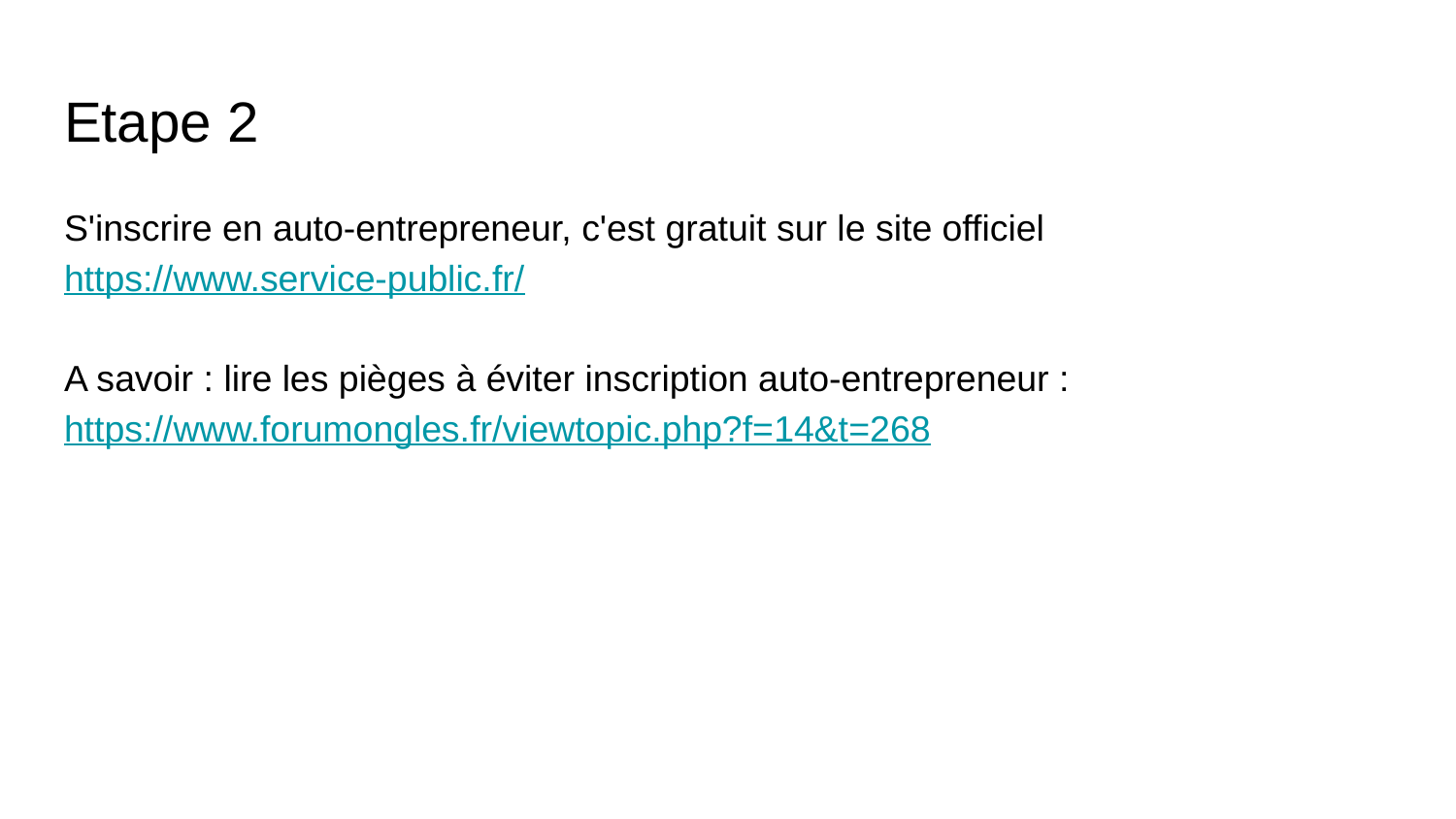

# Etape 2
S'inscrire en auto-entrepreneur, c'est gratuit sur le site officiel https://www.service-public.fr/

A savoir : lire les pièges à éviter inscription auto-entrepreneur : https://www.forumongles.fr/viewtopic.php?f=14&t=268